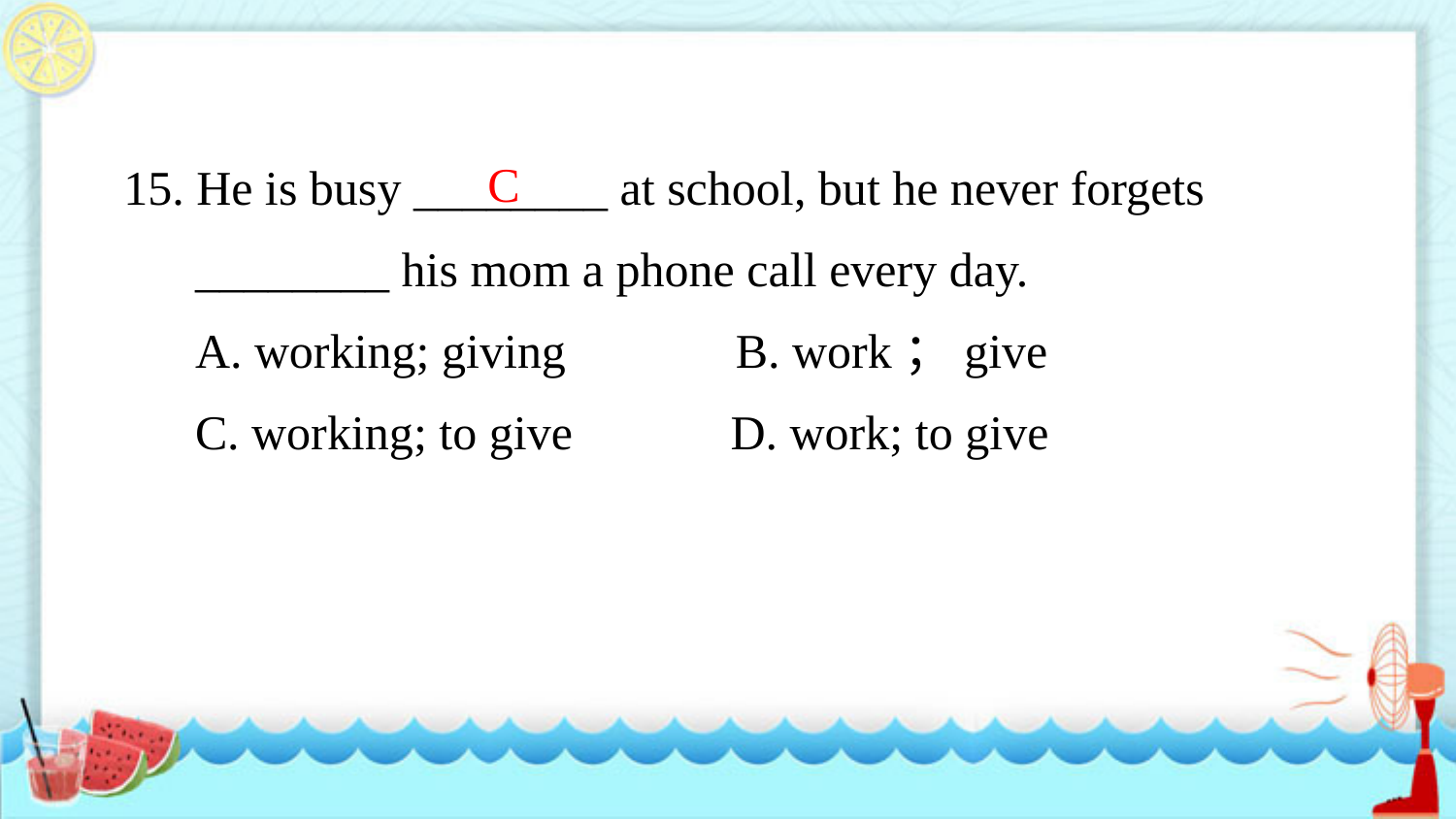

15. He is busy ________ at school, but he never forgets ________ his mom a phone call every day.
A. working; giving              B. work；give
C. working; to give             D. work; to give
C